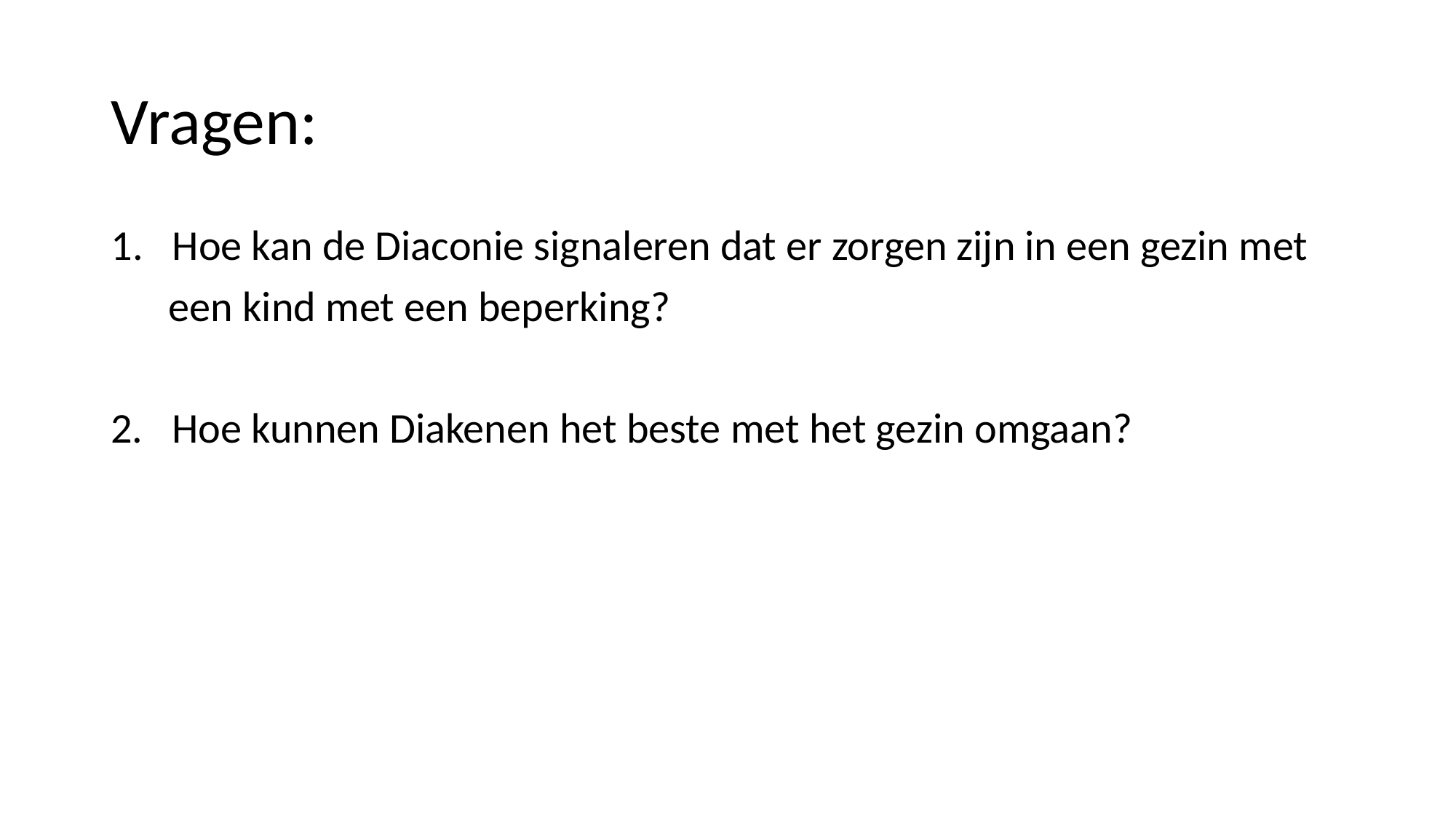

# Vragen:
Hoe kan de Diaconie signaleren dat er zorgen zijn in een gezin met
      een kind met een beperking?

2.   Hoe kunnen Diakenen het beste met het gezin omgaan?